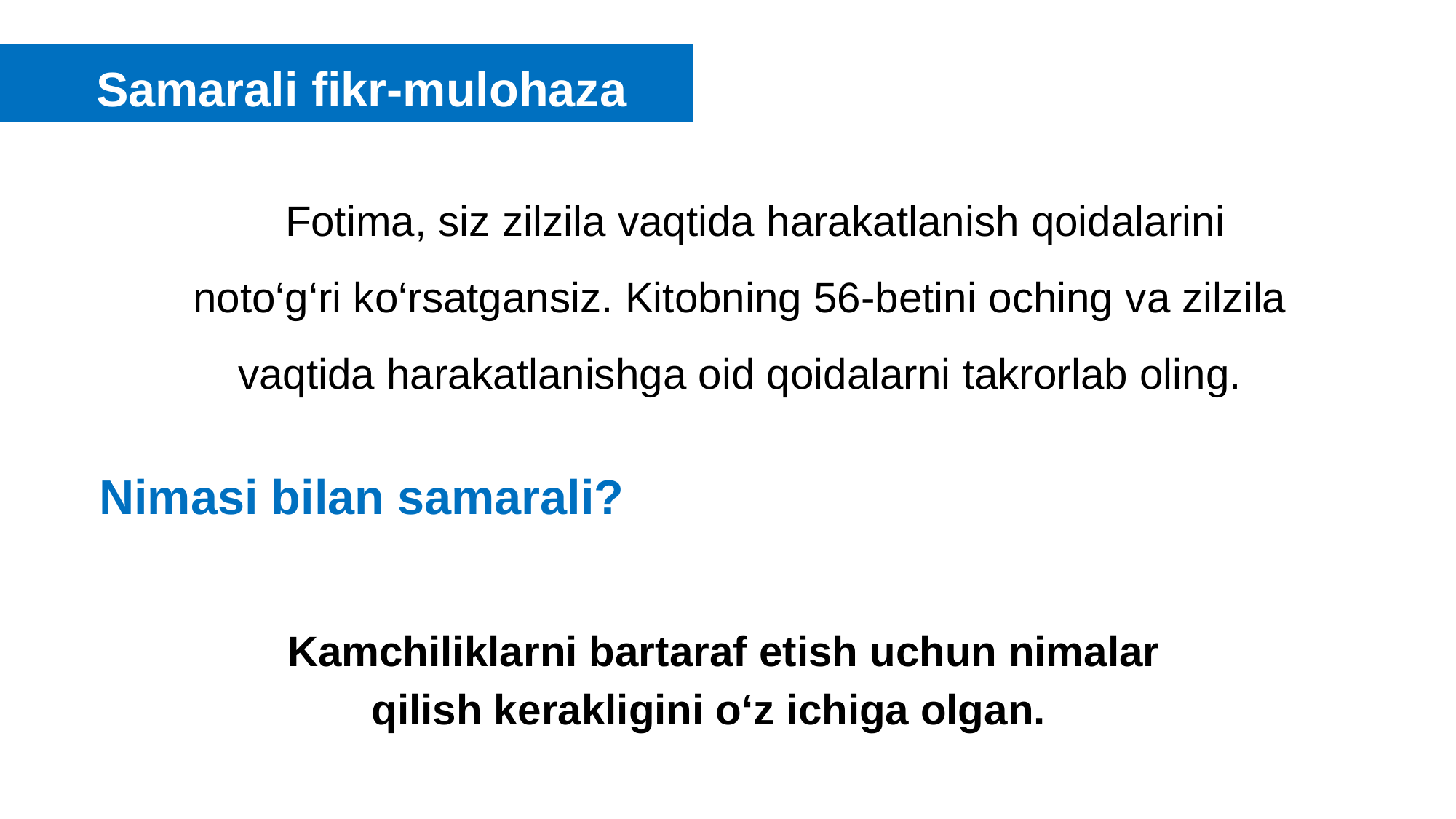

Samarali fikr-mulohaza
Fotima, siz zilzila vaqtida harakatlanish qoidalarini noto‘g‘ri ko‘rsatgansiz. Kitobning 56-betini oching va zilzila vaqtida harakatlanishga oid qoidalarni takrorlab oling.
Nimasi bilan samarali?
Kamchiliklarni bartaraf etish uchun nimalar qilish kerakligini o‘z ichiga olgan.